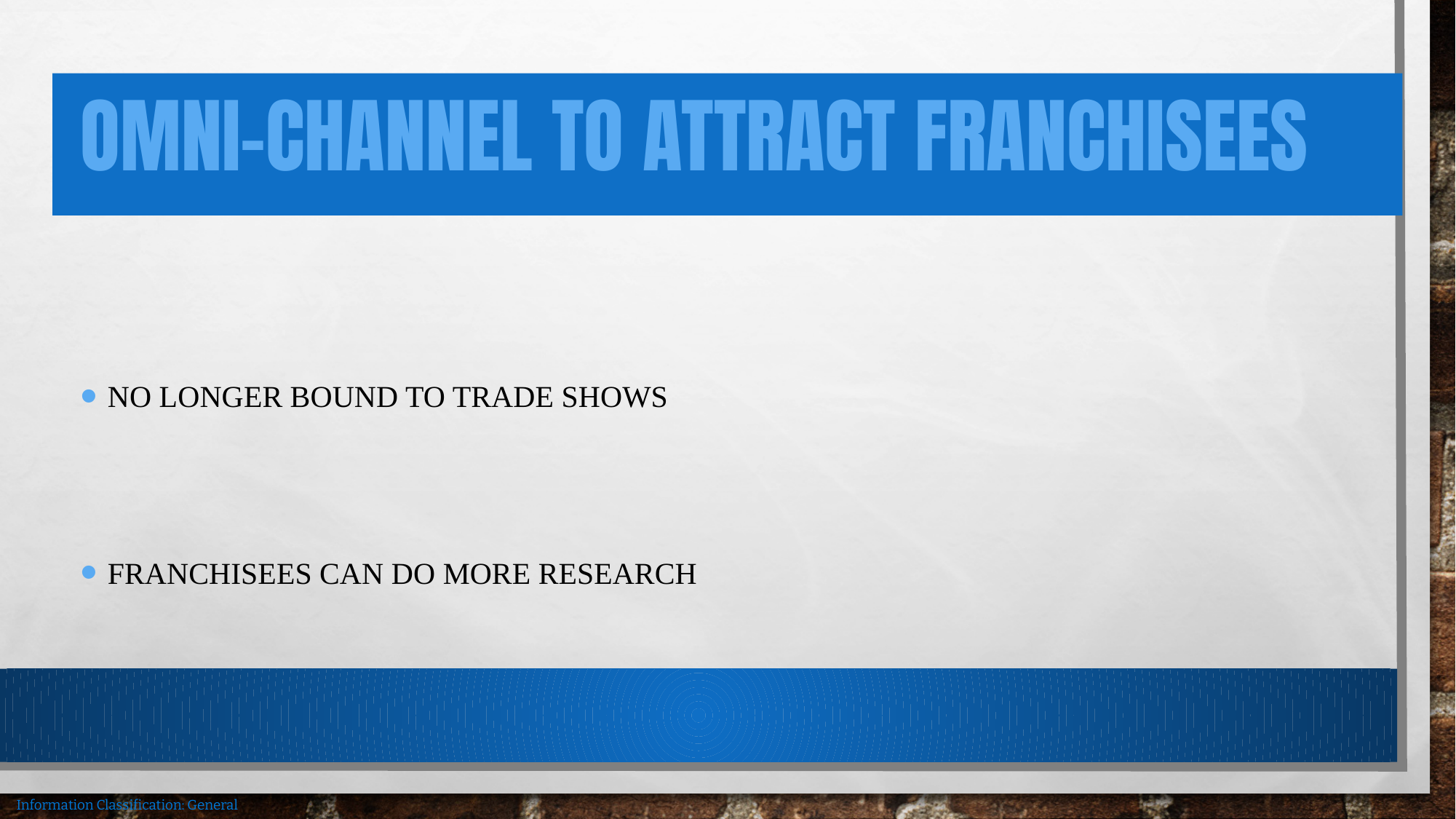

# Omni-Channel to Attract Franchisees
No longer bound to trade shows

Franchisees can do more research